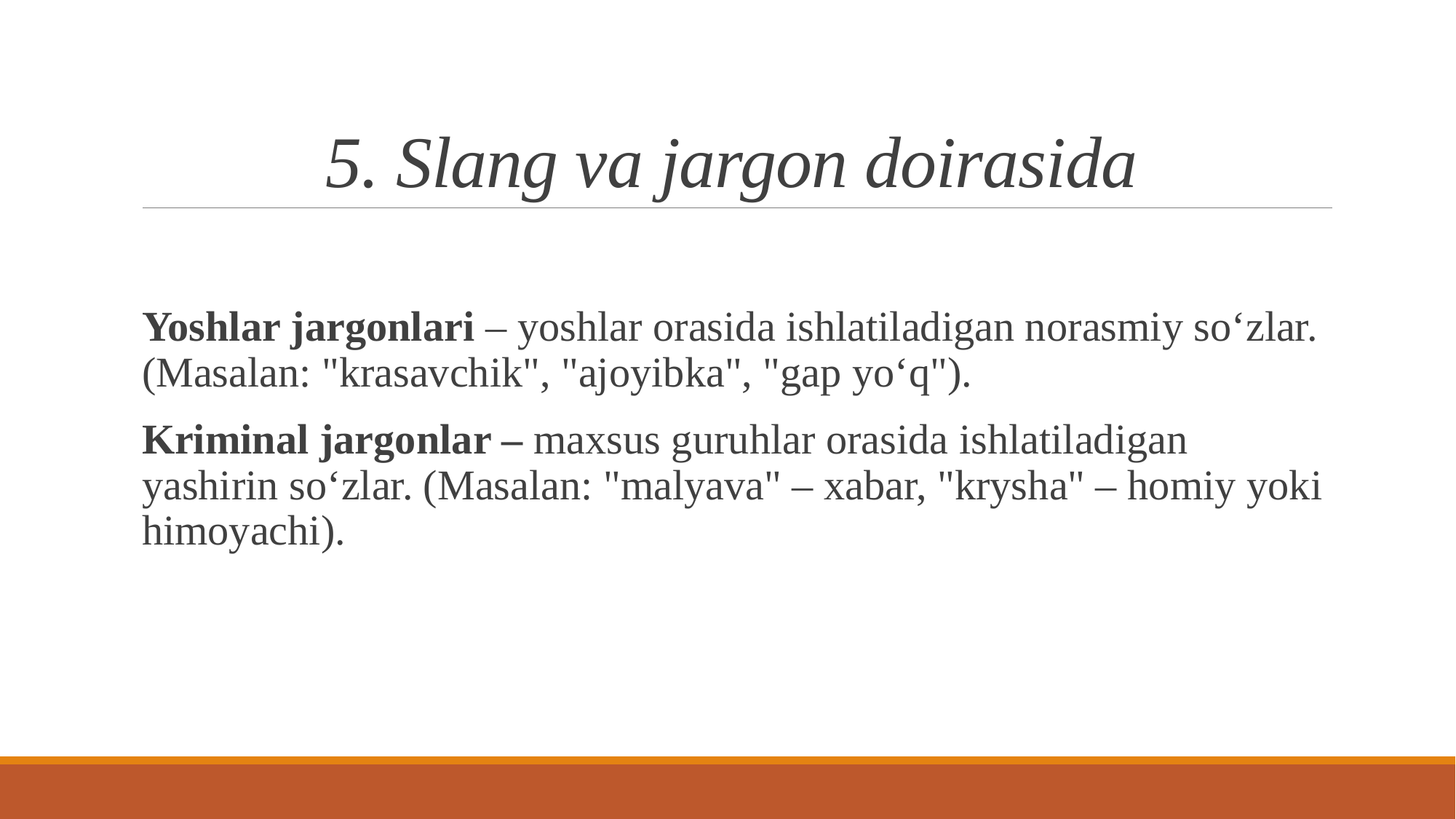

# 5. Slang va jargon doirasida
Yoshlar jargonlari – yoshlar orasida ishlatiladigan norasmiy so‘zlar. (Masalan: "krasavchik", "ajoyibka", "gap yo‘q").
Kriminal jargonlar – maxsus guruhlar orasida ishlatiladigan yashirin so‘zlar. (Masalan: "malyava" – xabar, "krysha" – homiy yoki himoyachi).